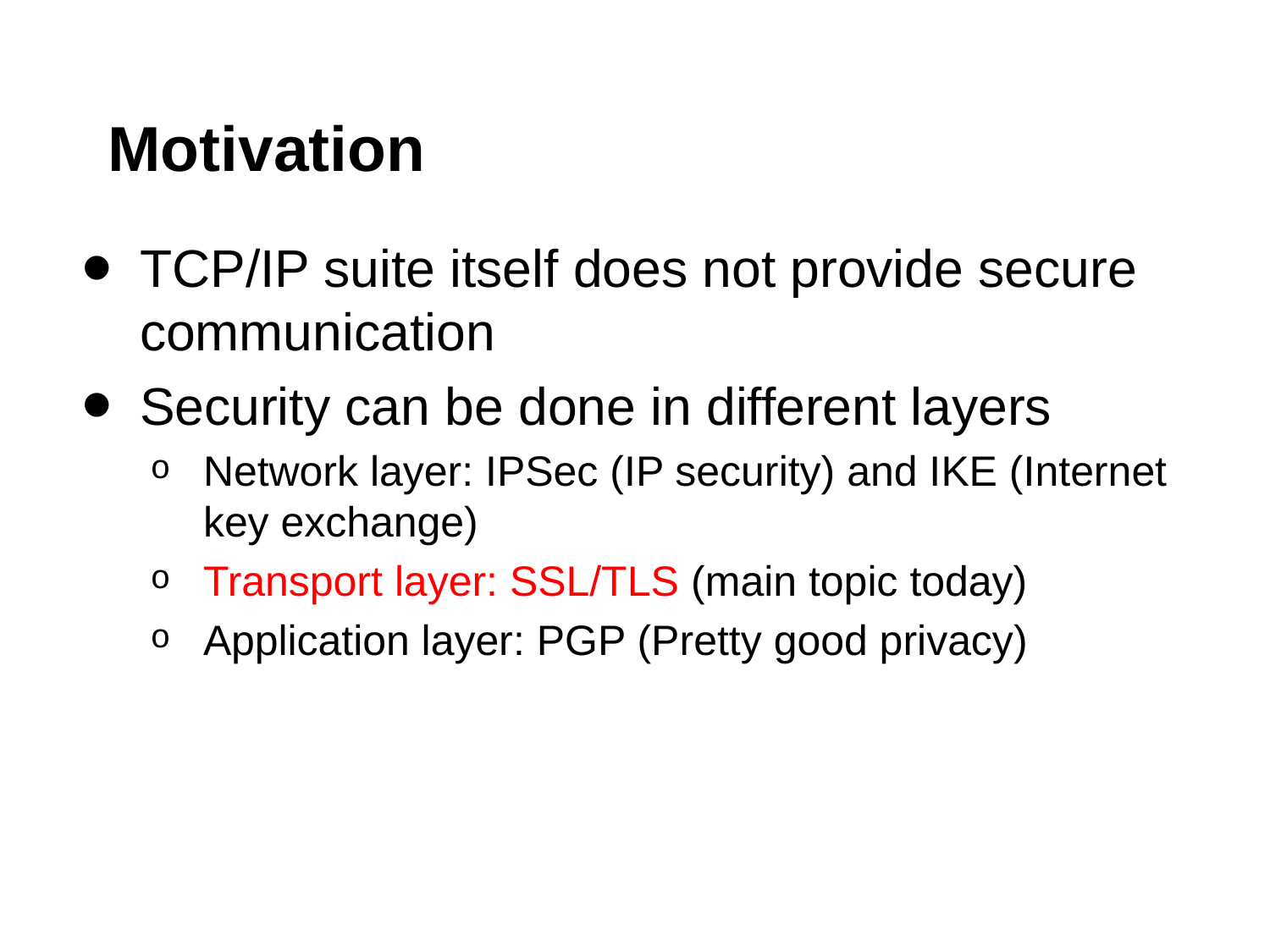

# Motivation
TCP/IP suite itself does not provide secure communication
Security can be done in different layers
Network layer: IPSec (IP security) and IKE (Internet key exchange)
Transport layer: SSL/TLS (main topic today)
Application layer: PGP (Pretty good privacy)